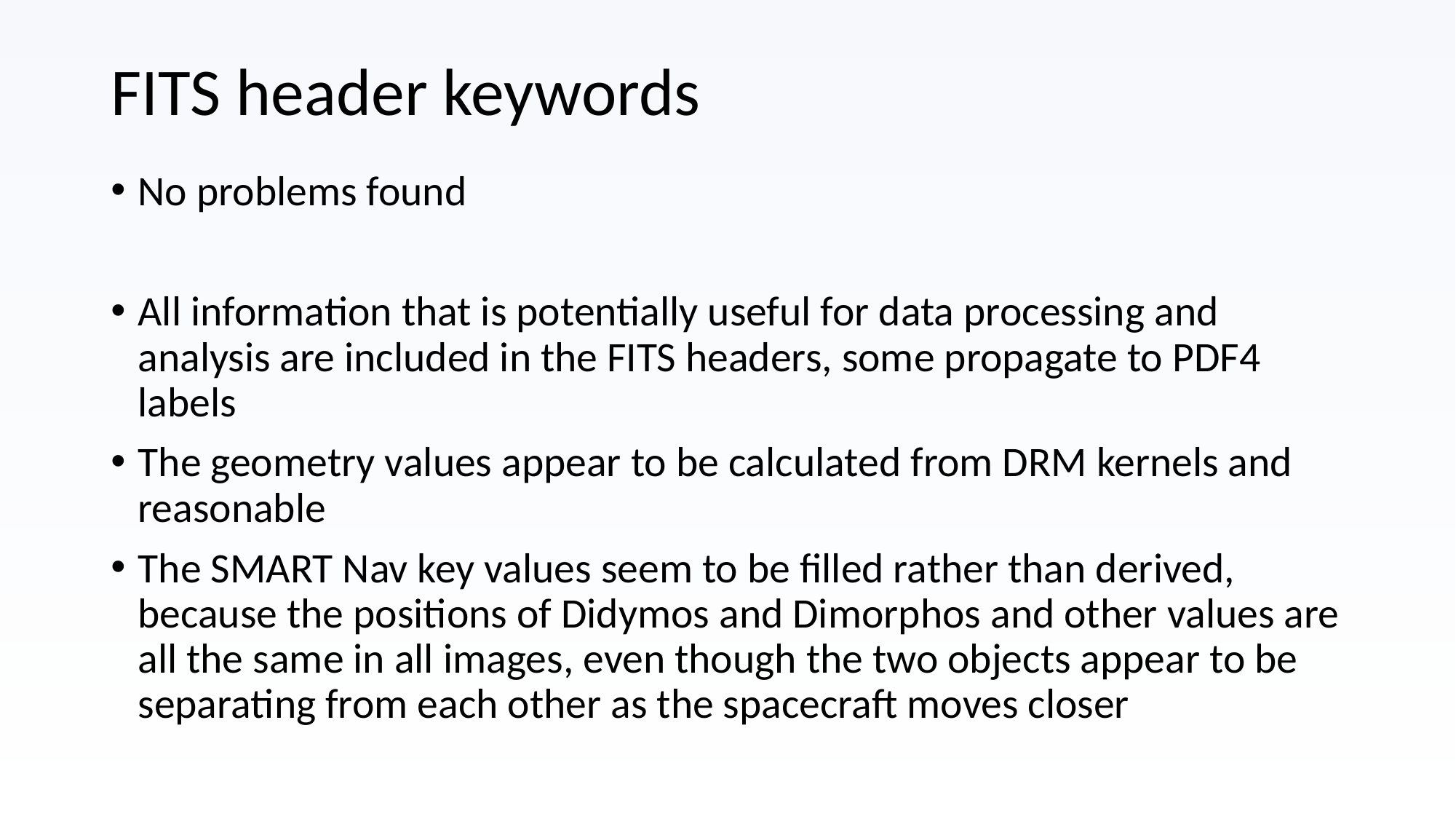

# FITS header keywords
No problems found

All information that is potentially useful for data processing and analysis are included in the FITS headers, some propagate to PDF4 labels
The geometry values appear to be calculated from DRM kernels and reasonable
The SMART Nav key values seem to be filled rather than derived, because the positions of Didymos and Dimorphos and other values are all the same in all images, even though the two objects appear to be separating from each other as the spacecraft moves closer